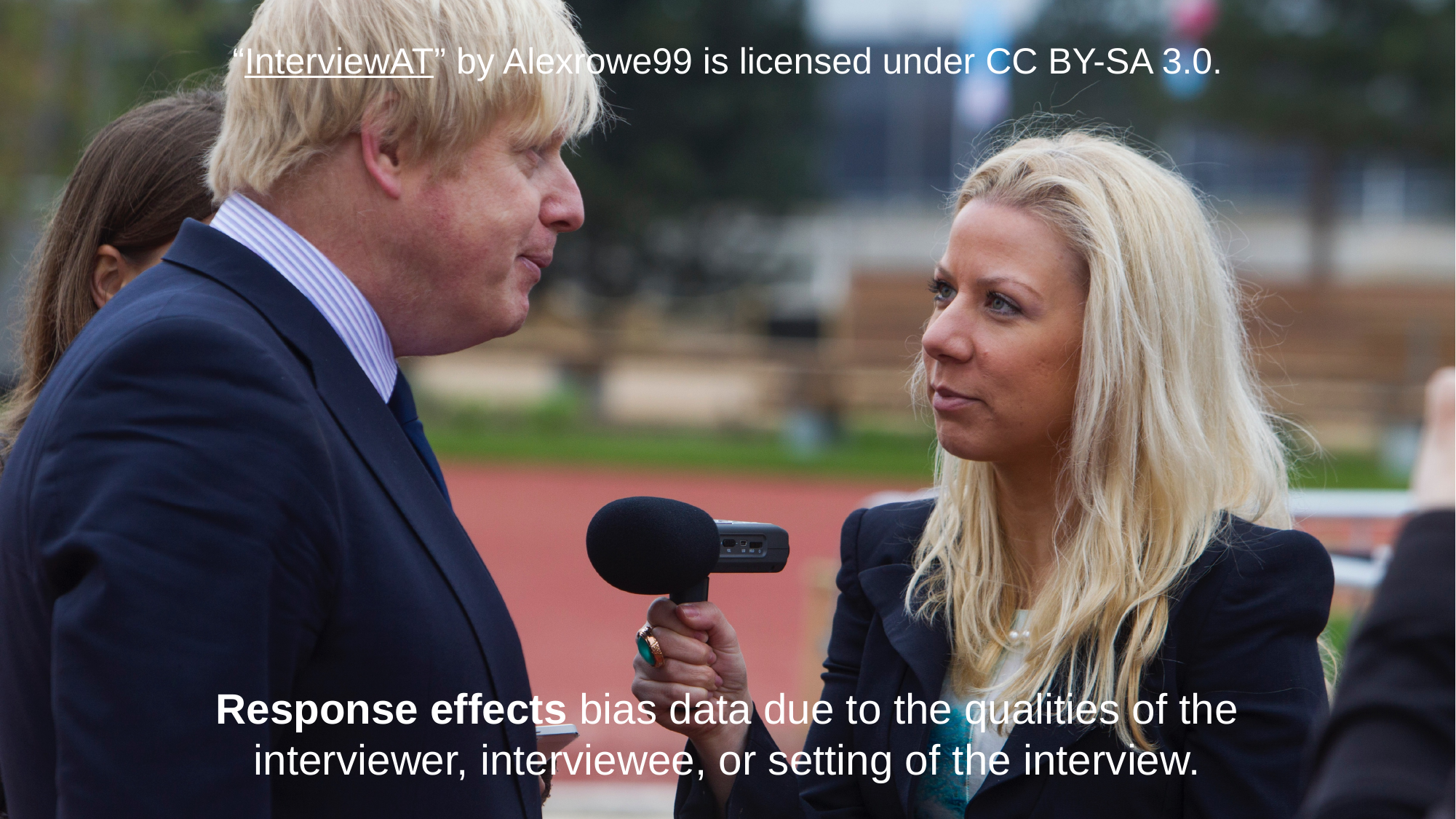

“InterviewAT” by Alexrowe99 is licensed under CC BY-SA 3.0.

Response effects bias data due to the qualities of the
 interviewer, interviewee, or setting of the interview.